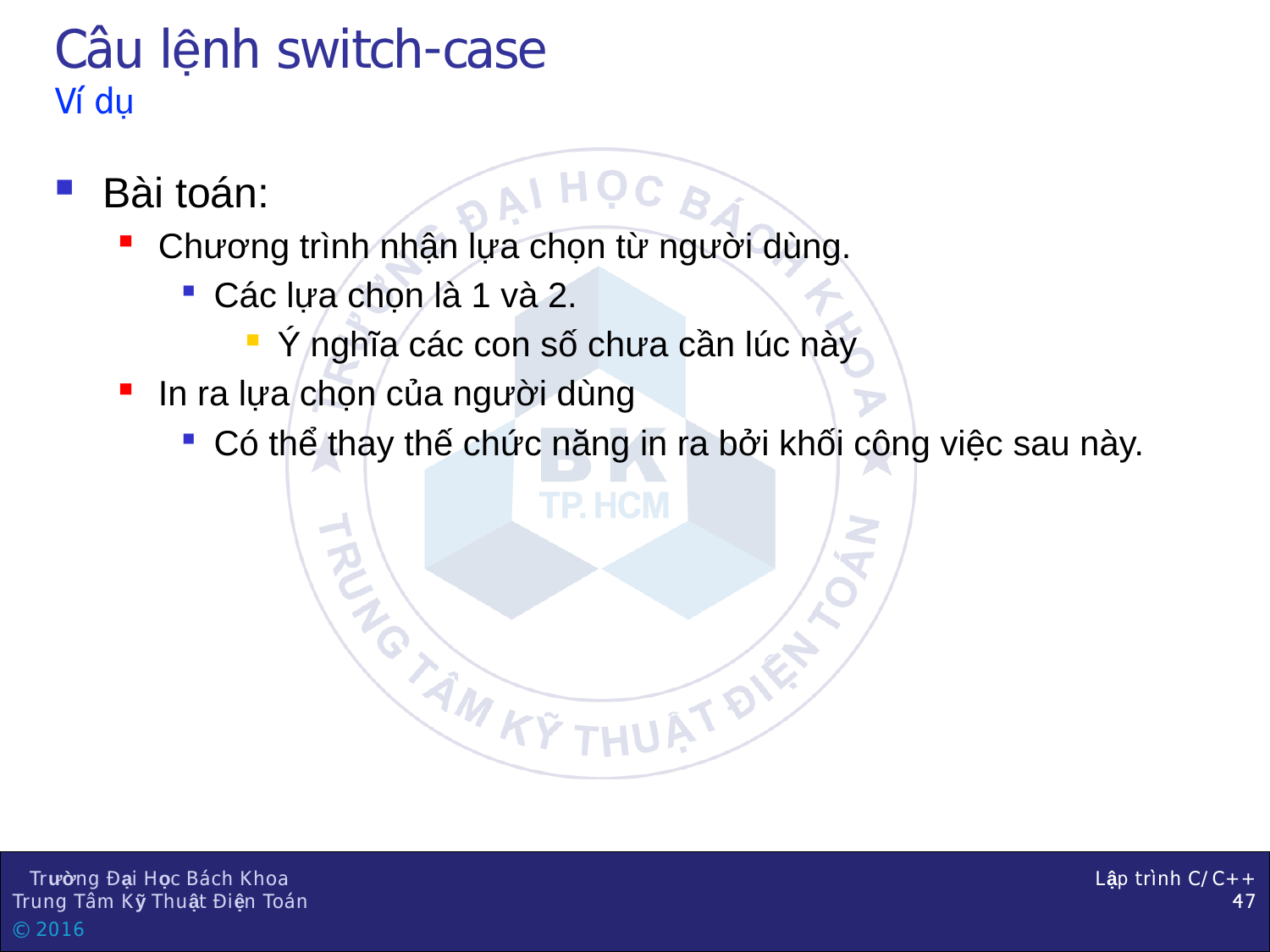

# Câu lệnh switch-case Ví dụ
Bài toán:
Chương trình nhận lựa chọn từ người dùng.
Các lựa chọn là 1 và 2.
Ý nghĩa các con số chưa cần lúc này
In ra lựa chọn của người dùng
Có thể thay thế chức năng in ra bởi khối công việc sau này.